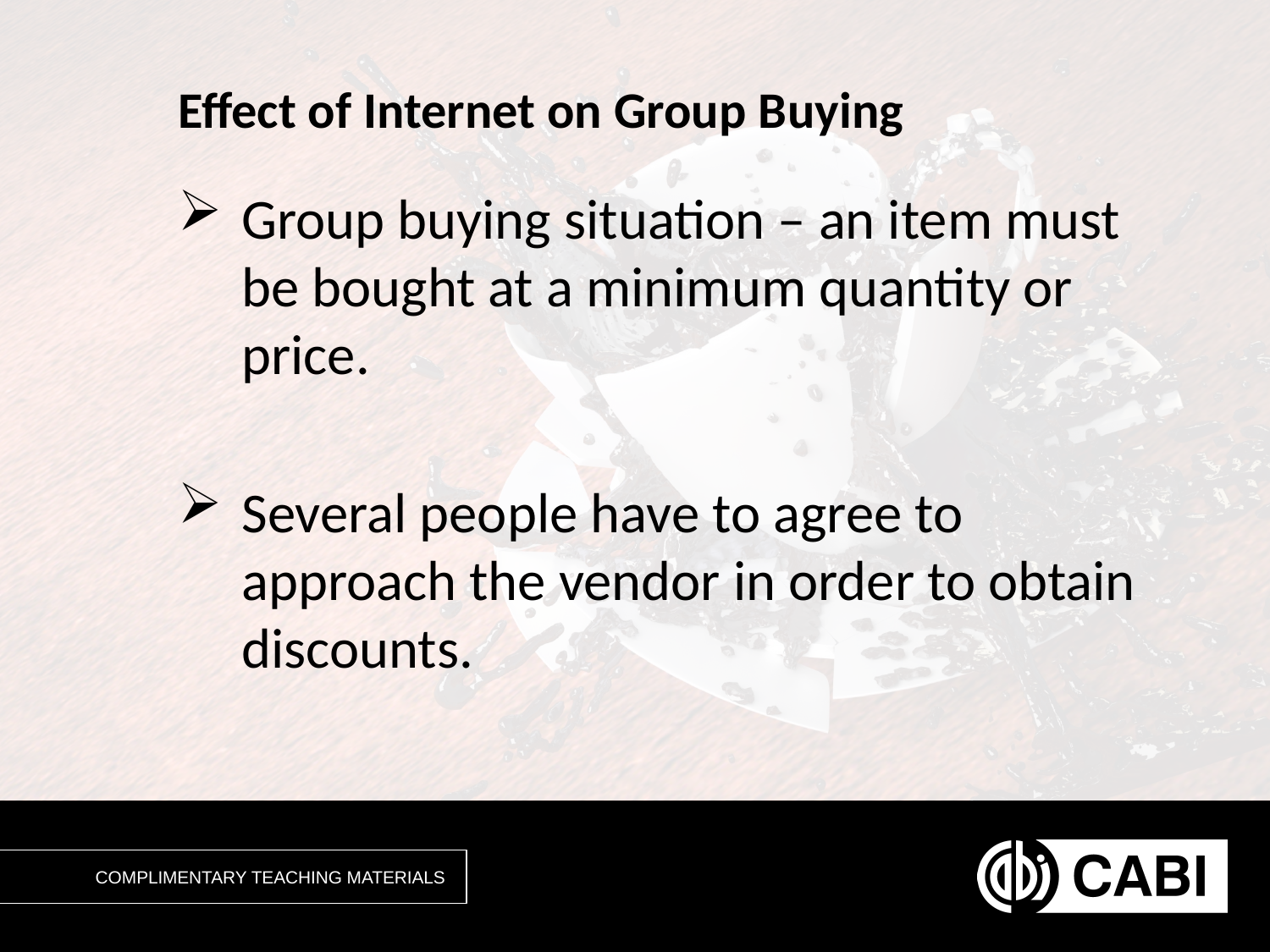

# Effect of Internet on Group Buying
Group buying situation – an item must be bought at a minimum quantity or price.

Several people have to agree to approach the vendor in order to obtain discounts.